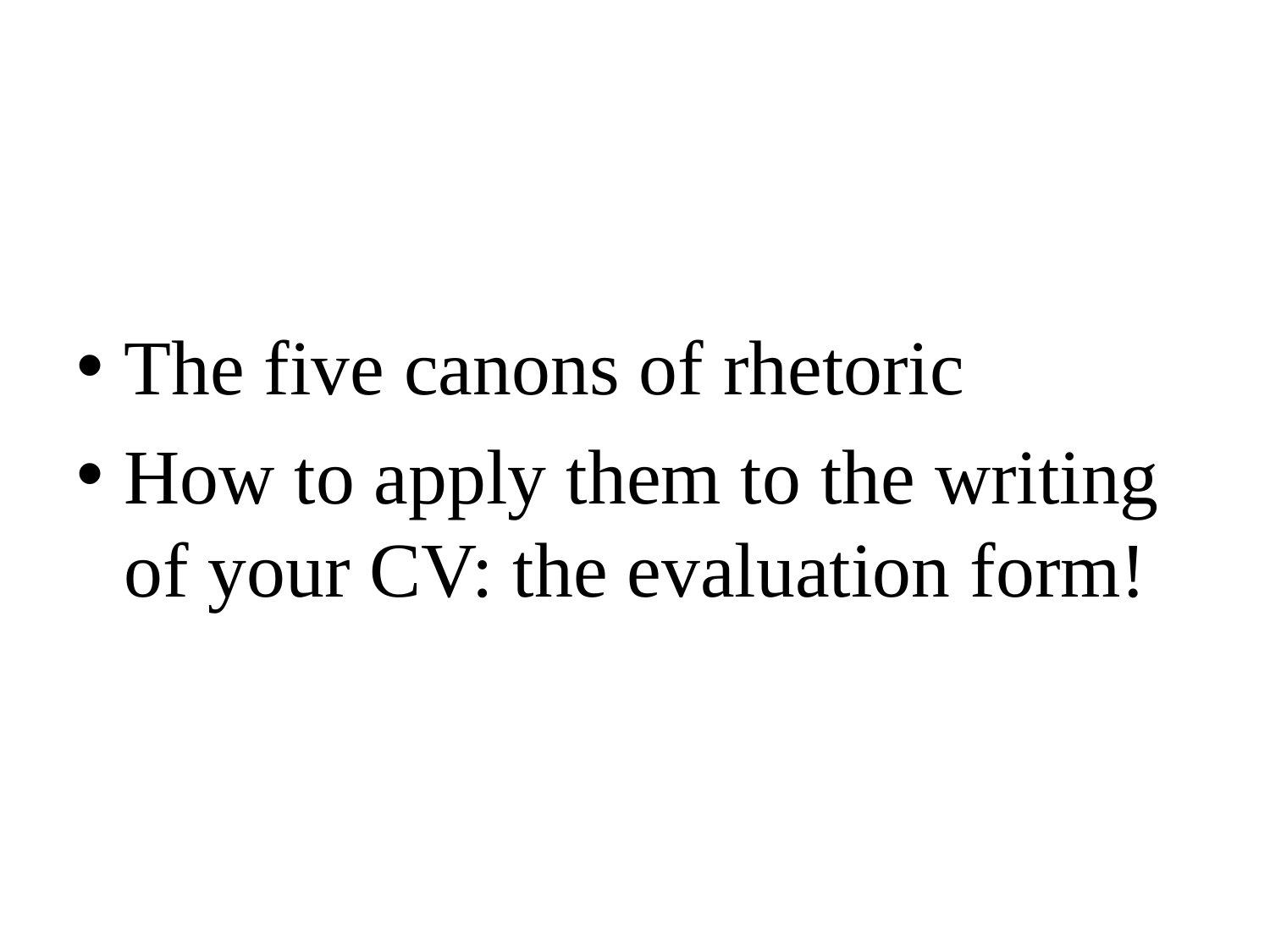

The five canons of rhetoric
How to apply them to the writing of your CV: the evaluation form!